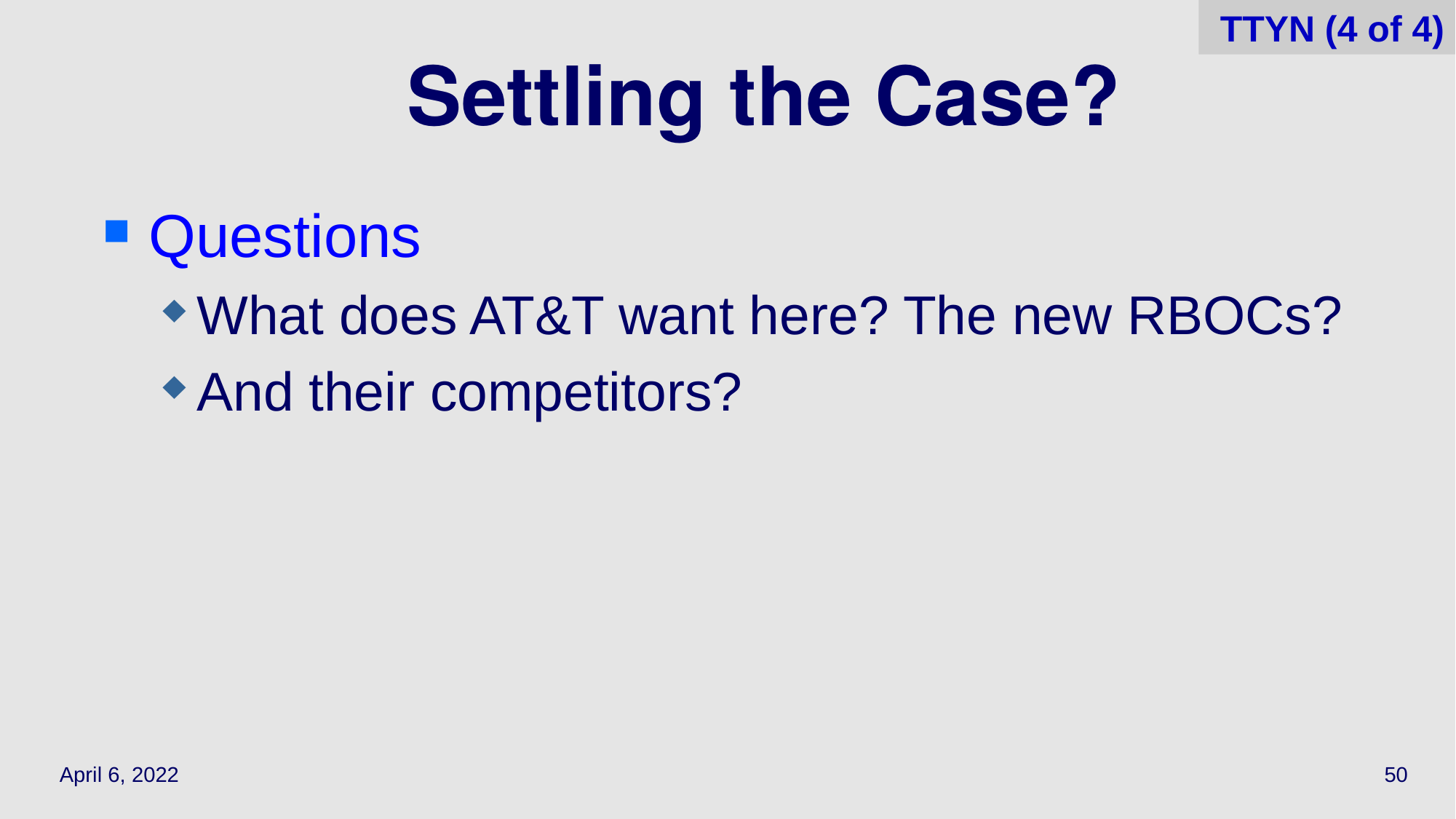

TTYN (4 of 4)
# Settling the Case?
Questions
What does AT&T want here? The new RBOCs?
And their competitors?
April 6, 2022
50